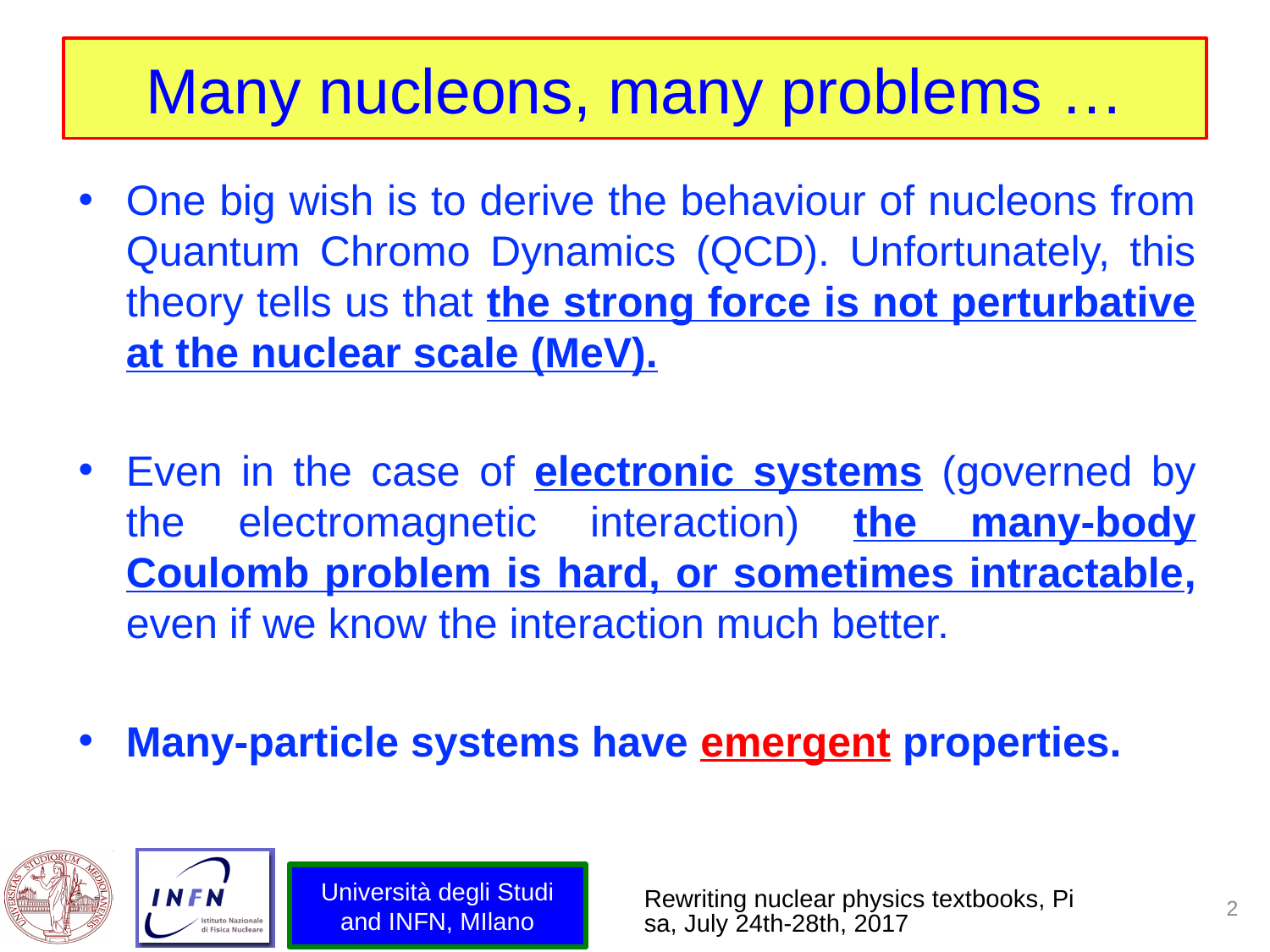

# Many nucleons, many problems …
One big wish is to derive the behaviour of nucleons from Quantum Chromo Dynamics (QCD). Unfortunately, this theory tells us that the strong force is not perturbative at the nuclear scale (MeV).

Even in the case of electronic systems (governed by the electromagnetic interaction) the many-body Coulomb problem is hard, or sometimes intractable, even if we know the interaction much better.

Many-particle systems have emergent properties.
Rewriting nuclear physics textbooks, Pisa, July 24th-28th, 2017
Università degli Studi and INFN, MIlano
2